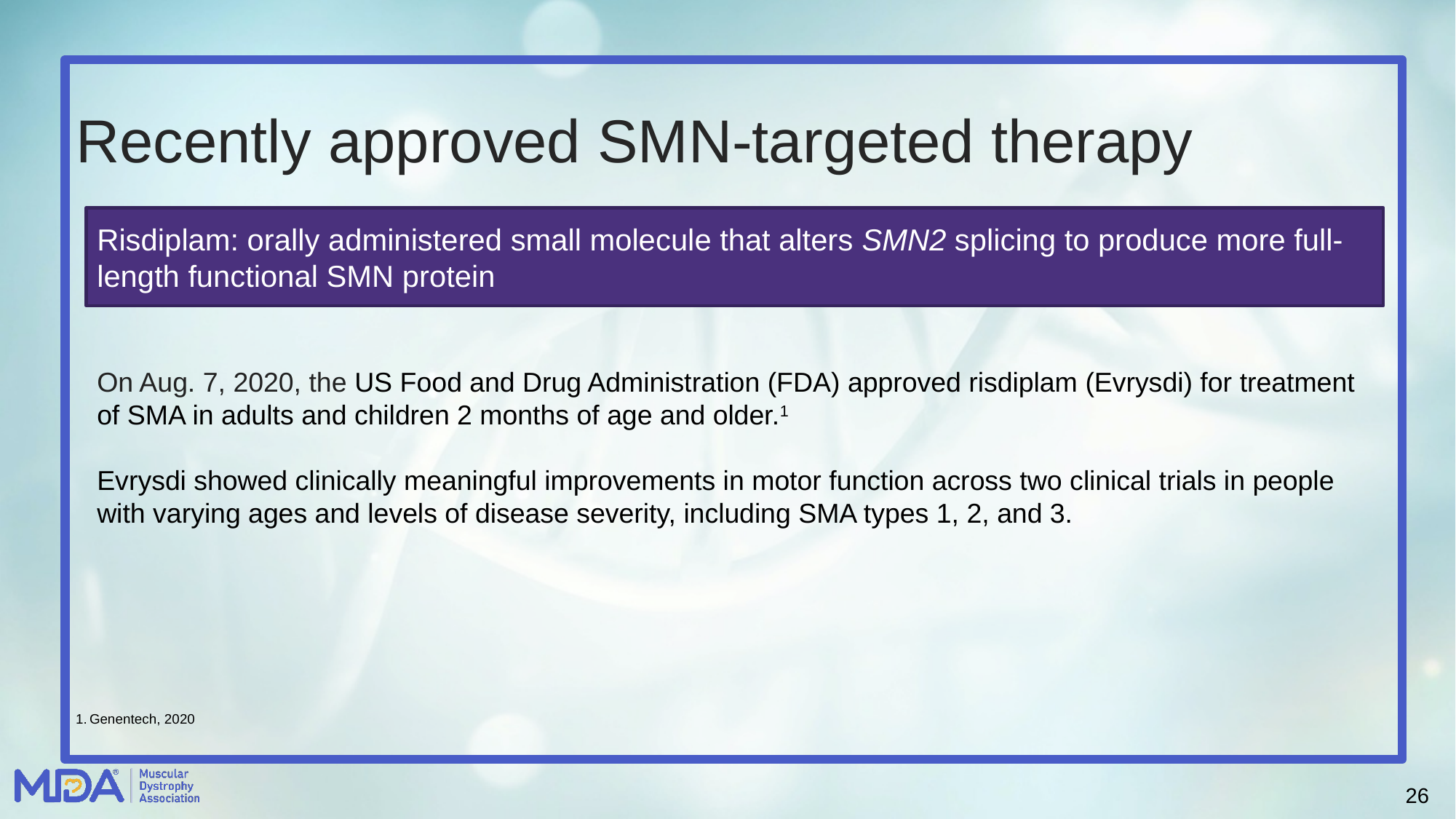

# Recently approved SMN-targeted therapy
Risdiplam: orally administered small molecule that alters SMN2 splicing to produce more full-length functional SMN protein
On Aug. 7, 2020, the US Food and Drug Administration (FDA) approved risdiplam (Evrysdi) for treatment of SMA in adults and children 2 months of age and older.1

Evrysdi showed clinically meaningful improvements in motor function across two clinical trials in people with varying ages and levels of disease severity, including SMA types 1, 2, and 3.

Genentech, 2020

26